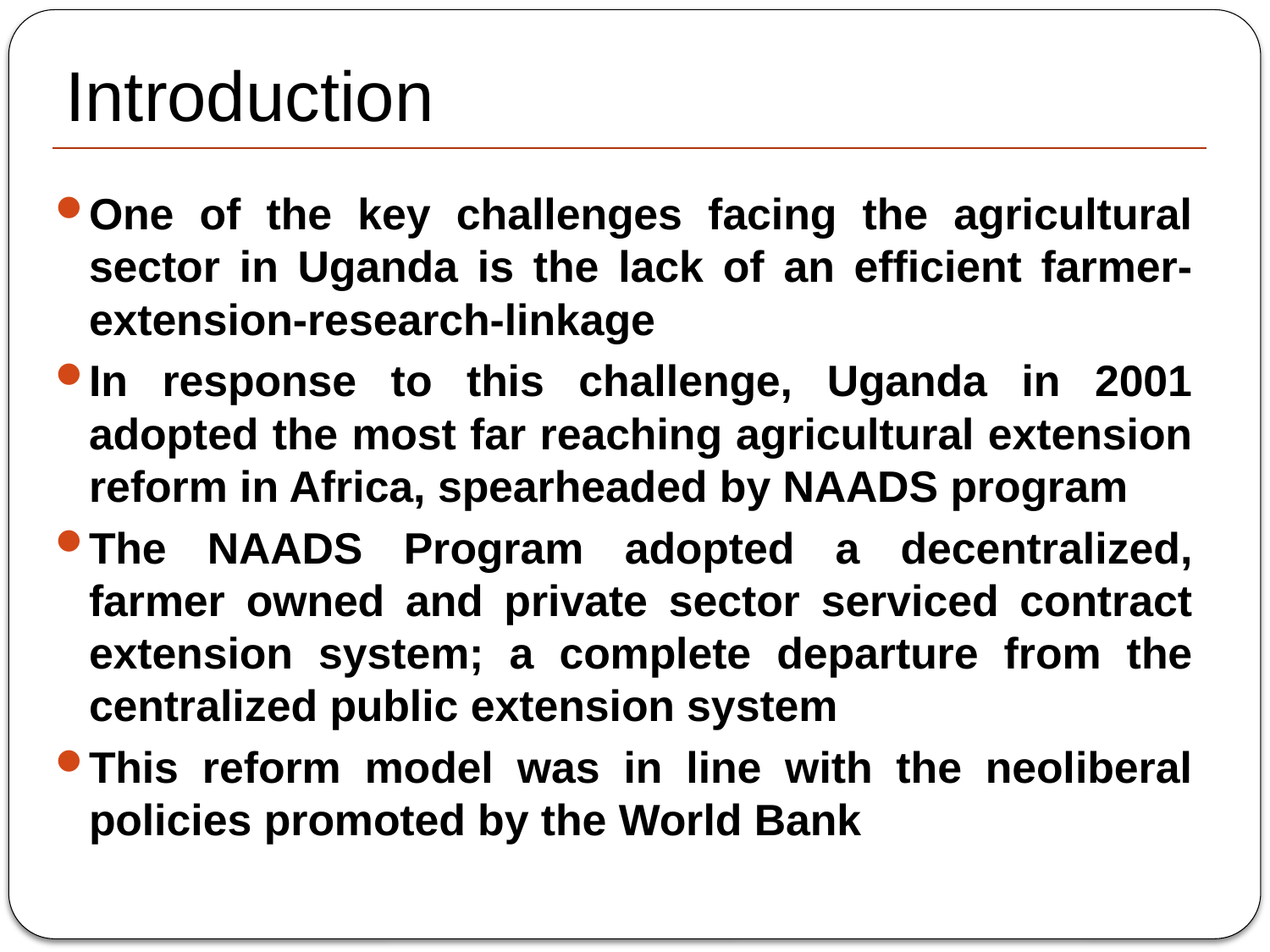

# Introduction
One of the key challenges facing the agricultural sector in Uganda is the lack of an efficient farmer-extension-research-linkage
In response to this challenge, Uganda in 2001 adopted the most far reaching agricultural extension reform in Africa, spearheaded by NAADS program
The NAADS Program adopted a decentralized, farmer owned and private sector serviced contract extension system; a complete departure from the centralized public extension system
This reform model was in line with the neoliberal policies promoted by the World Bank